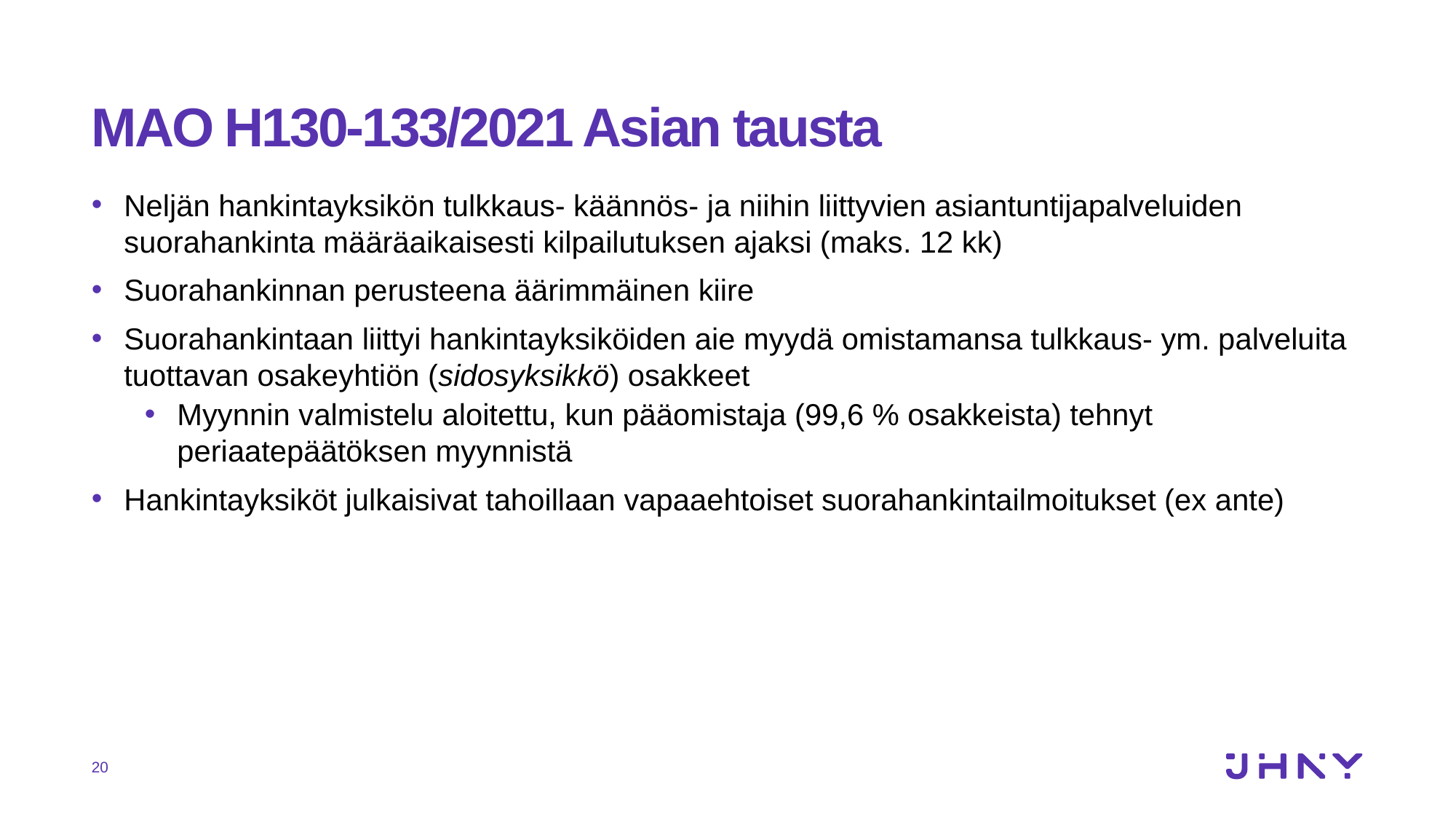

# MAO H130-133/2021 Asian tausta
Neljän hankintayksikön tulkkaus- käännös- ja niihin liittyvien asiantuntijapalveluiden suorahankinta määräaikaisesti kilpailutuksen ajaksi (maks. 12 kk)
Suorahankinnan perusteena äärimmäinen kiire
Suorahankintaan liittyi hankintayksiköiden aie myydä omistamansa tulkkaus- ym. palveluita tuottavan osakeyhtiön (sidosyksikkö) osakkeet
Myynnin valmistelu aloitettu, kun pääomistaja (99,6 % osakkeista) tehnyt periaatepäätöksen myynnistä
Hankintayksiköt julkaisivat tahoillaan vapaaehtoiset suorahankintailmoitukset (ex ante)
20